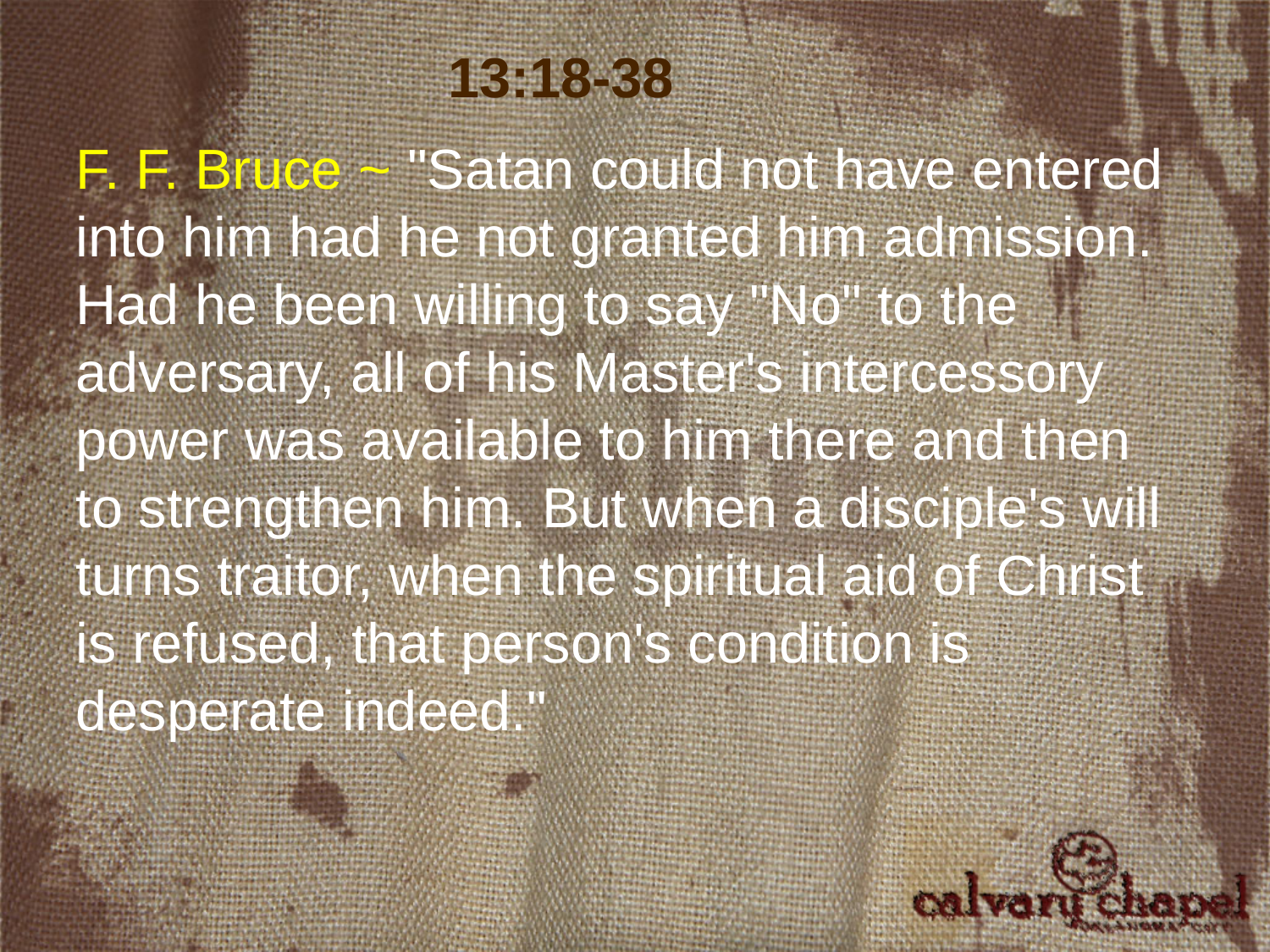

13:18-38
F. F. Bruce ~ "Satan could not have entered into him had he not granted him admission. Had he been willing to say "No" to the adversary, all of his Master's intercessory power was available to him there and then to strengthen him. But when a disciple's will turns traitor, when the spiritual aid of Christ is refused, that person's condition is desperate indeed."